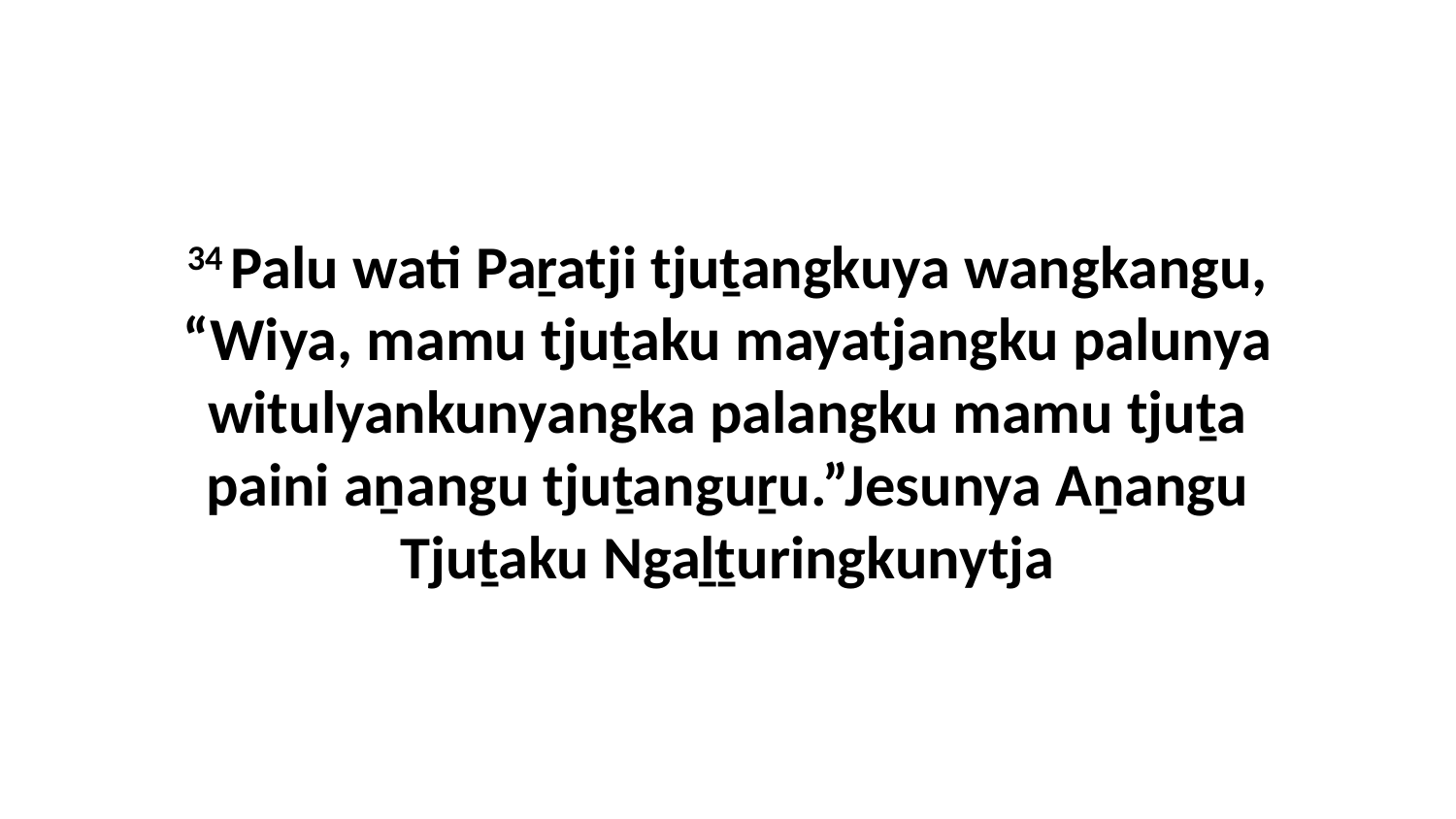

34 Palu wati Paṟatji tjuṯangkuya wangkangu, “Wiya, mamu tjuṯaku mayatjangku palunya witulyankunyangka palangku mamu tjuṯa paini aṉangu tjuṯanguṟu.”Jesunya Aṉangu Tjuṯaku Ngaḻṯuringkunytja